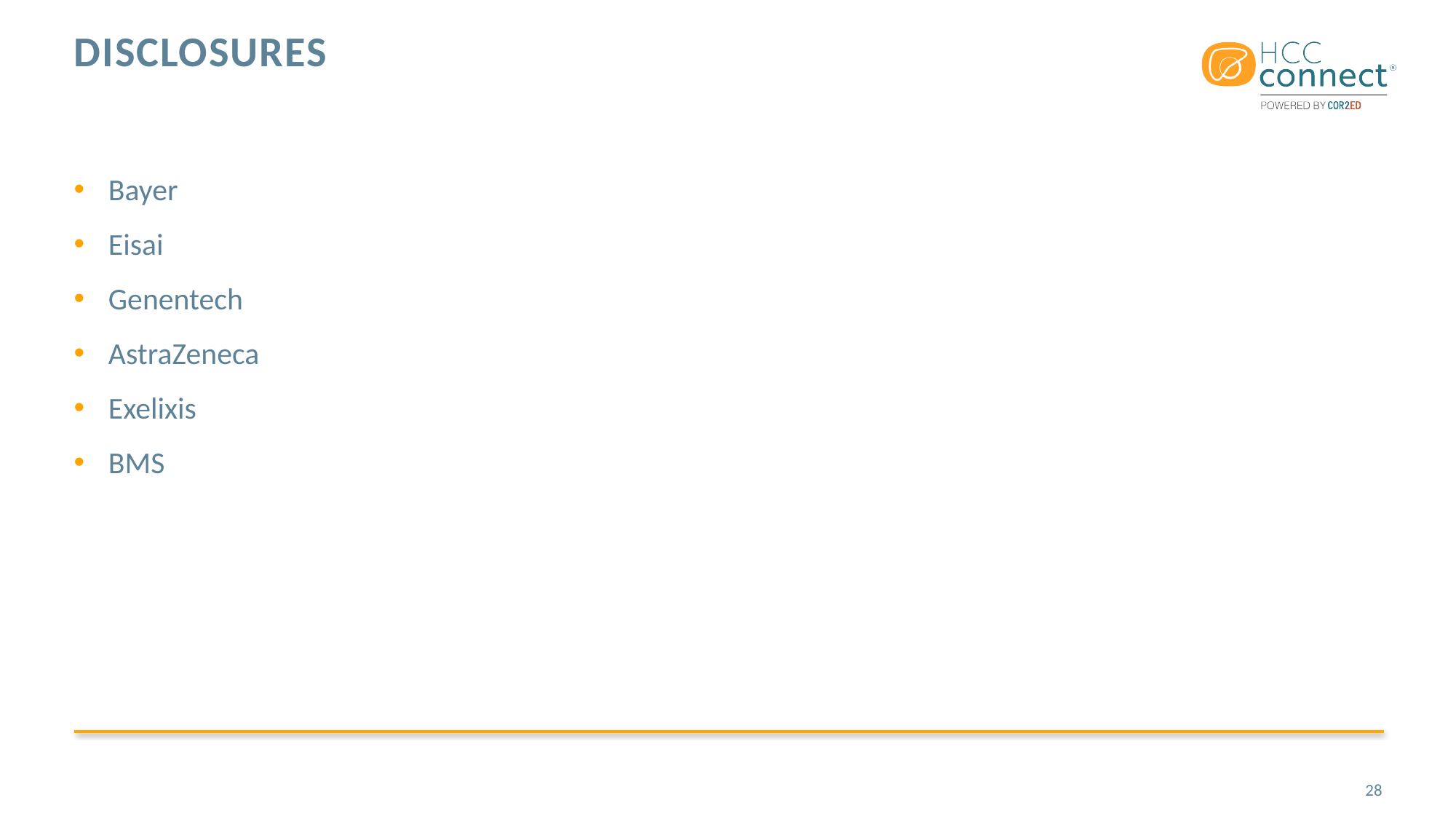

# Disclosures
Bayer
Eisai
Genentech
AstraZeneca
Exelixis
BMS

28